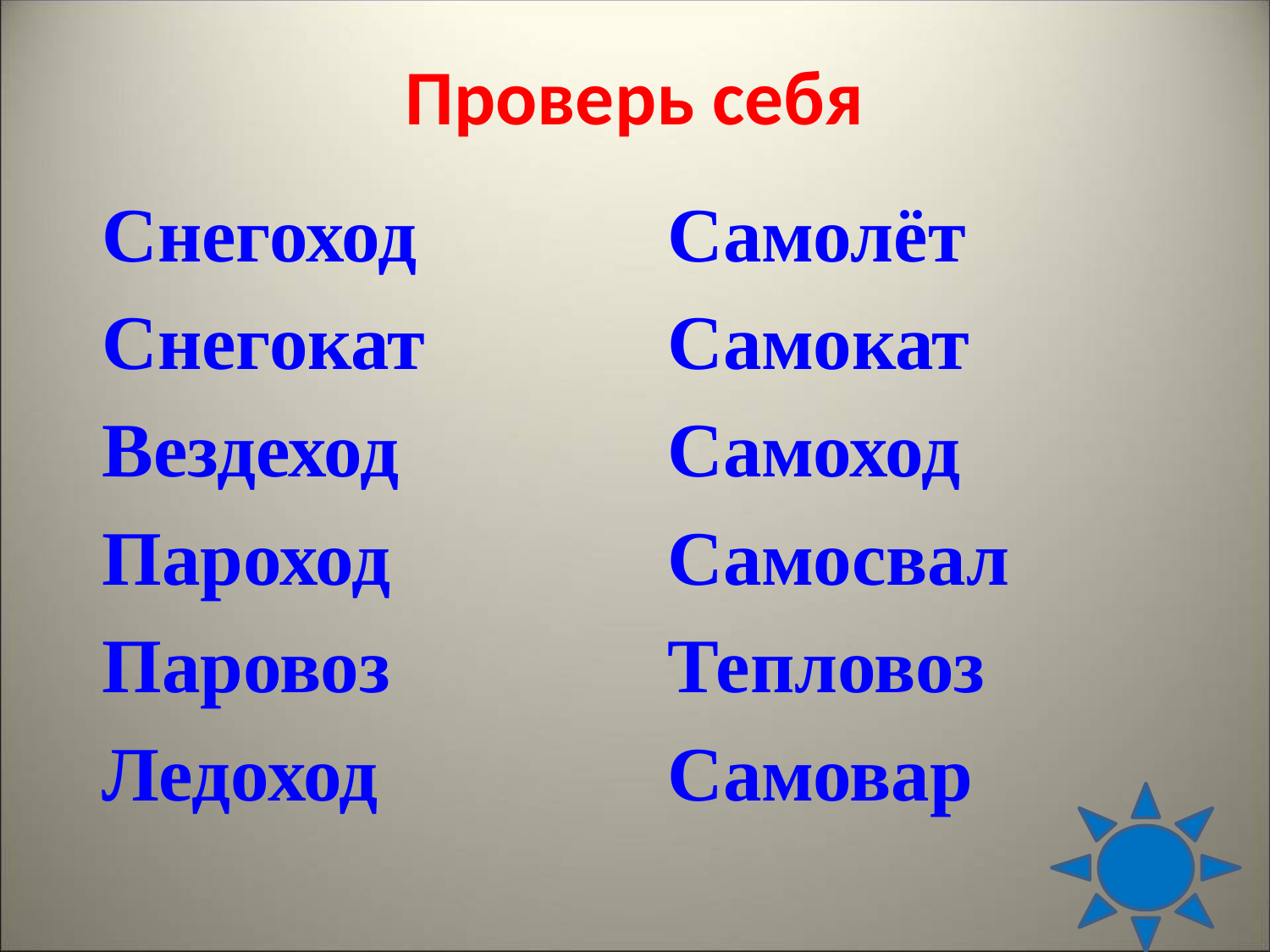

# Проверь себя
Снегоход
Снегокат
Вездеход
Пароход
Паровоз
Ледоход

Самолёт
Самокат
Самоход
Самосвал
Тепловоз
Самовар